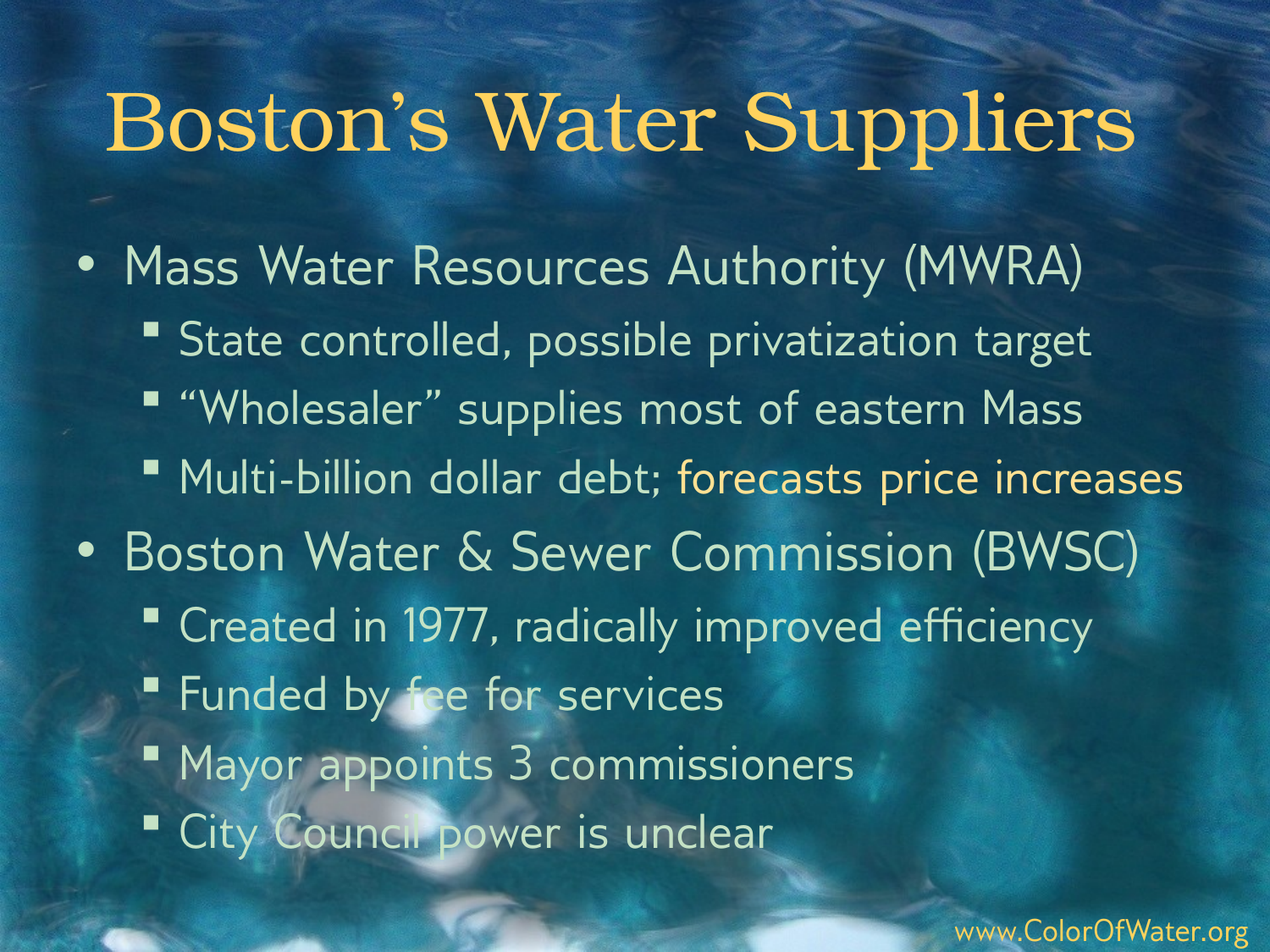

# Boston’s Water Suppliers
Mass Water Resources Authority (MWRA)
State controlled, possible privatization target
“Wholesaler” supplies most of eastern Mass
Multi-billion dollar debt; forecasts price increases
Boston Water & Sewer Commission (BWSC)
Created in 1977, radically improved efficiency
Funded by fee for services
Mayor appoints 3 commissioners
City Council power is unclear

www.ColorOfWater.org